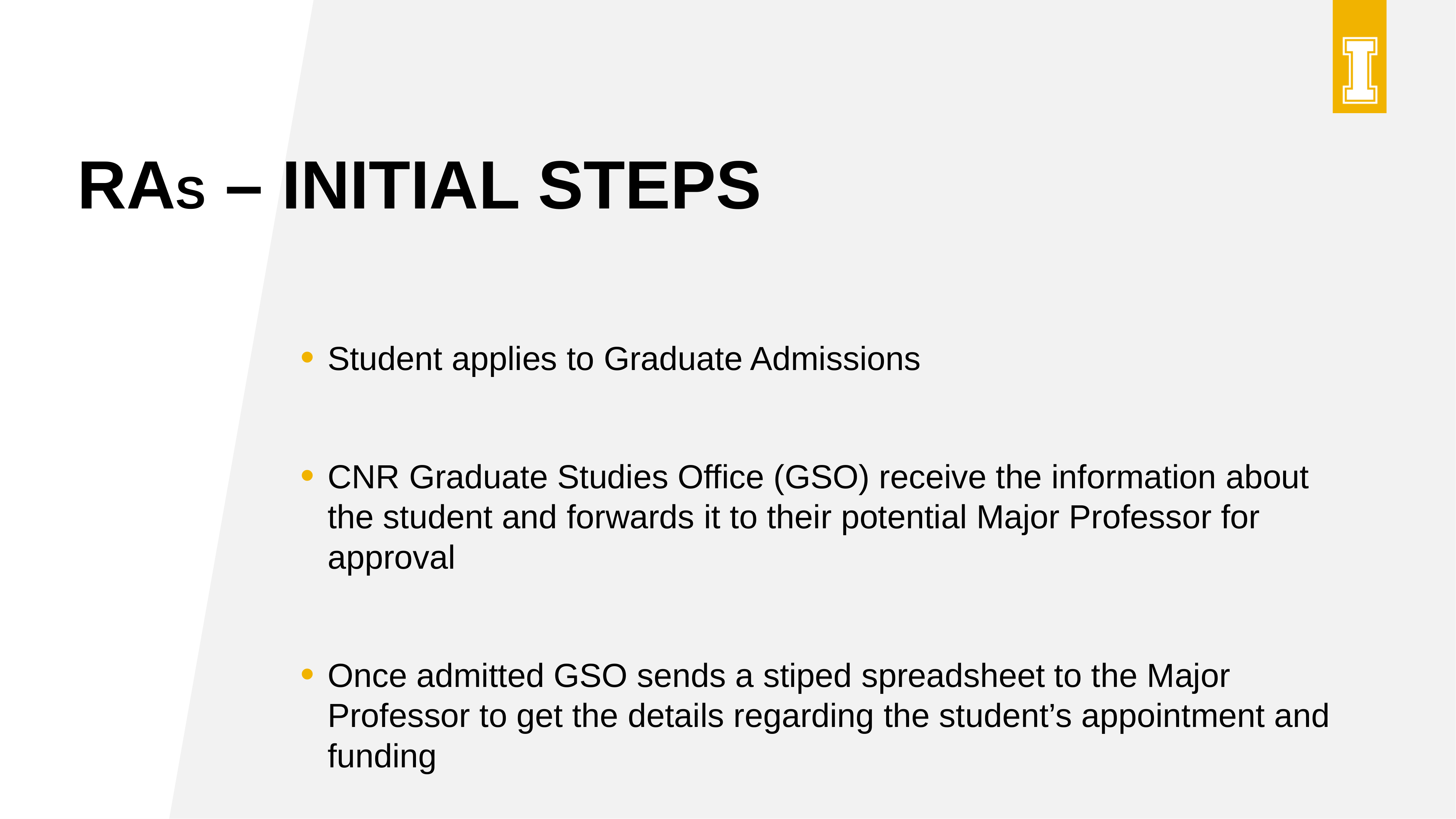

# RAs – Initial Steps
Student applies to Graduate Admissions

CNR Graduate Studies Office (GSO) receive the information about the student and forwards it to their potential Major Professor for approval

Once admitted GSO sends a stiped spreadsheet to the Major Professor to get the details regarding the student’s appointment and funding